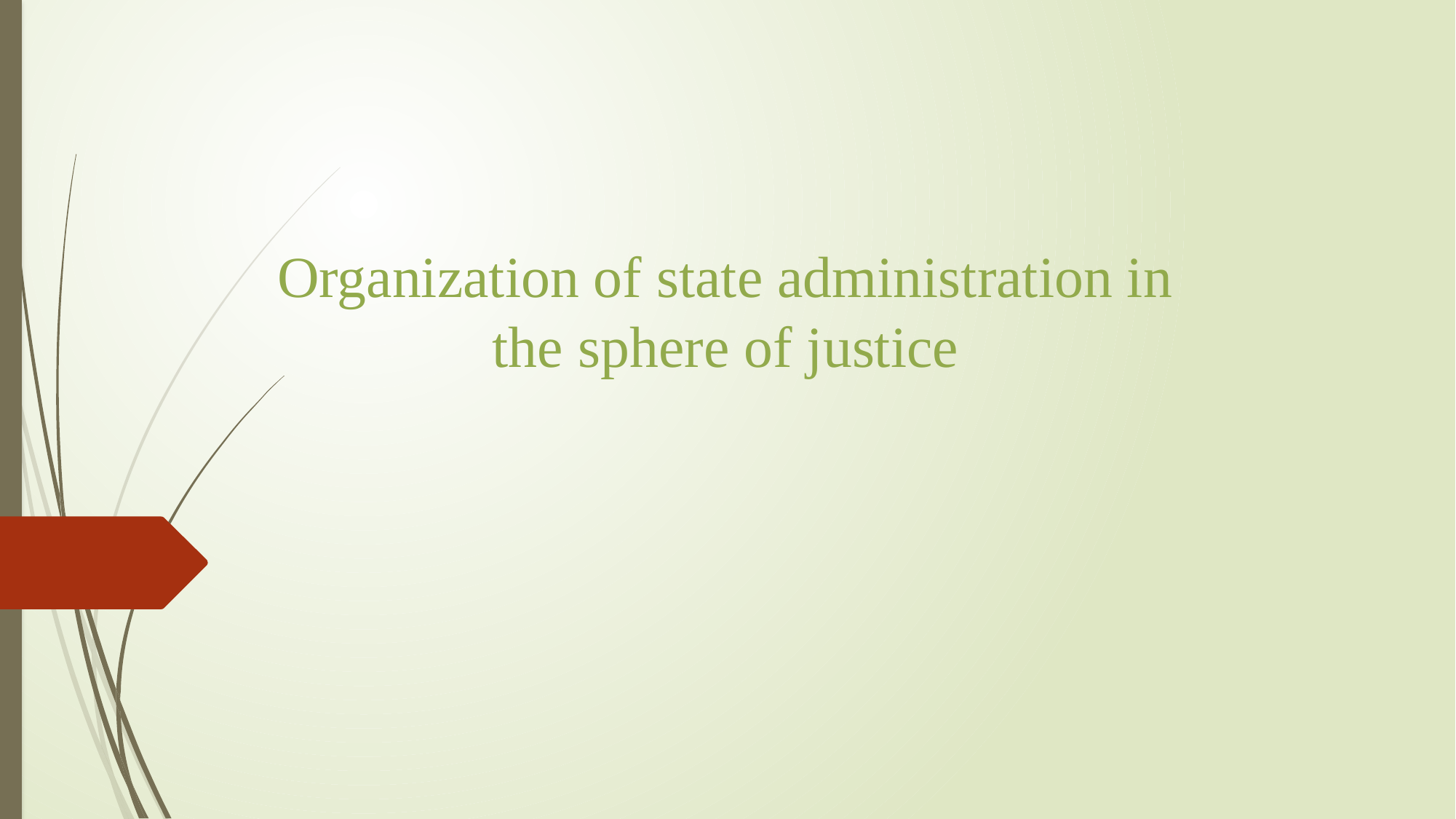

# Organization of state administration in the sphere of justice